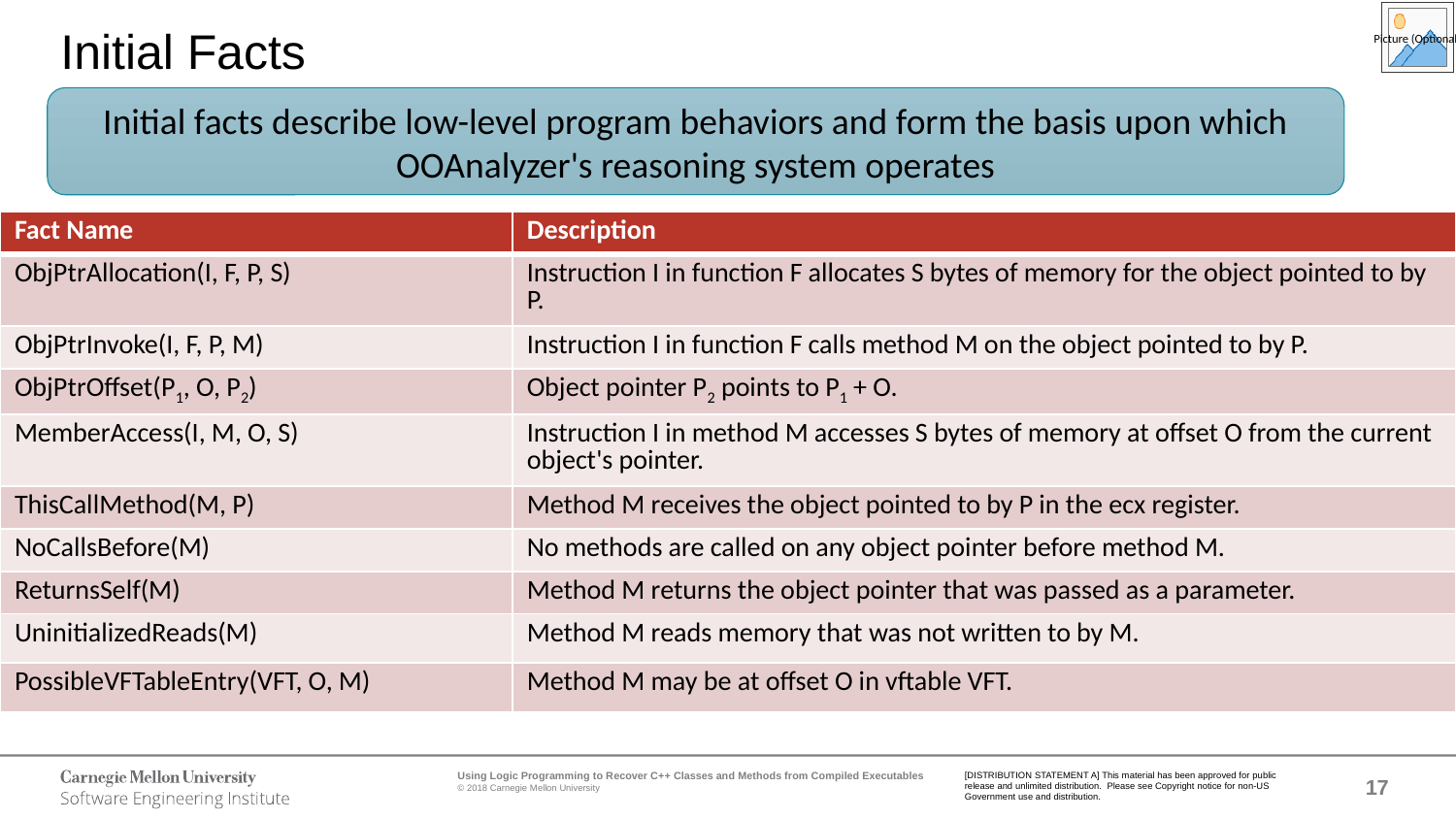

# Initial Facts
Initial facts describe low-level program behaviors and form the basis upon which OOAnalyzer's reasoning system operates
Initial facts describe low-level program behaviors
| Fact Name | Description |
| --- | --- |
| ObjPtrAllocation(I, F, P, S) | Instruction I in function F allocates S bytes of memory for the object pointed to by P. |
| ObjPtrInvoke(I, F, P, M) | Instruction I in function F calls method M on the object pointed to by P. |
| ObjPtrOffset(P1, O, P2) | Object pointer P2 points to P1 + O. |
| MemberAccess(I, M, O, S) | Instruction I in method M accesses S bytes of memory at offset O from the current object's pointer. |
| ThisCallMethod(M, P) | Method M receives the object pointed to by P in the ecx register. |
| NoCallsBefore(M) | No methods are called on any object pointer before method M. |
| ReturnsSelf(M) | Method M returns the object pointer that was passed as a parameter. |
| UninitializedReads(M) | Method M reads memory that was not written to by M. |
| PossibleVFTableEntry(VFT, O, M) | Method M may be at offset O in vftable VFT. |